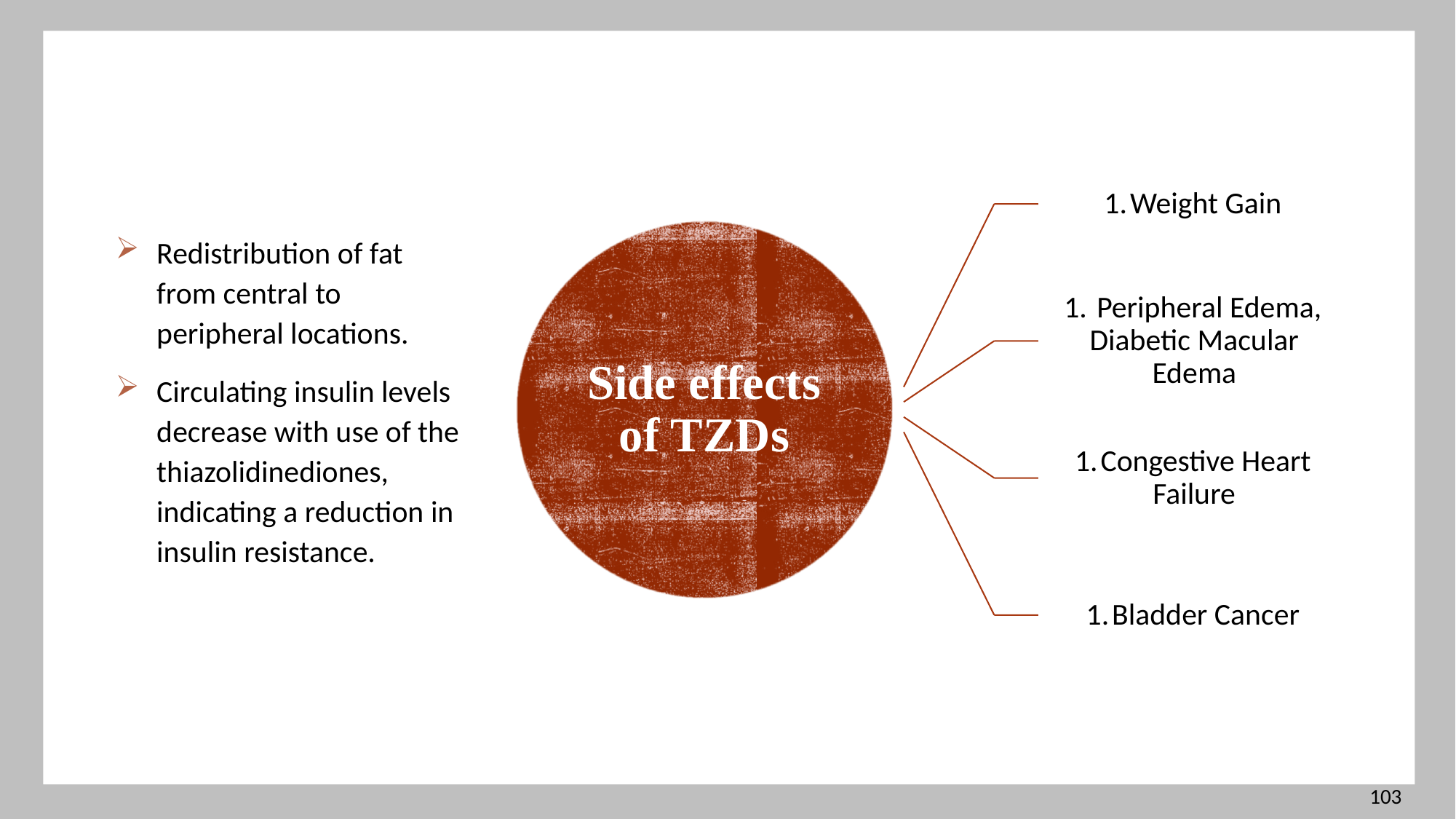

Side effects of TZDs
Weight Gain
 Peripheral Edema, Diabetic Macular Edema
Congestive Heart Failure
Bladder Cancer
Redistribution of fat from central to peripheral locations.
Circulating insulin levels decrease with use of the thiazolidinediones, indicating a reduction in insulin resistance.
103